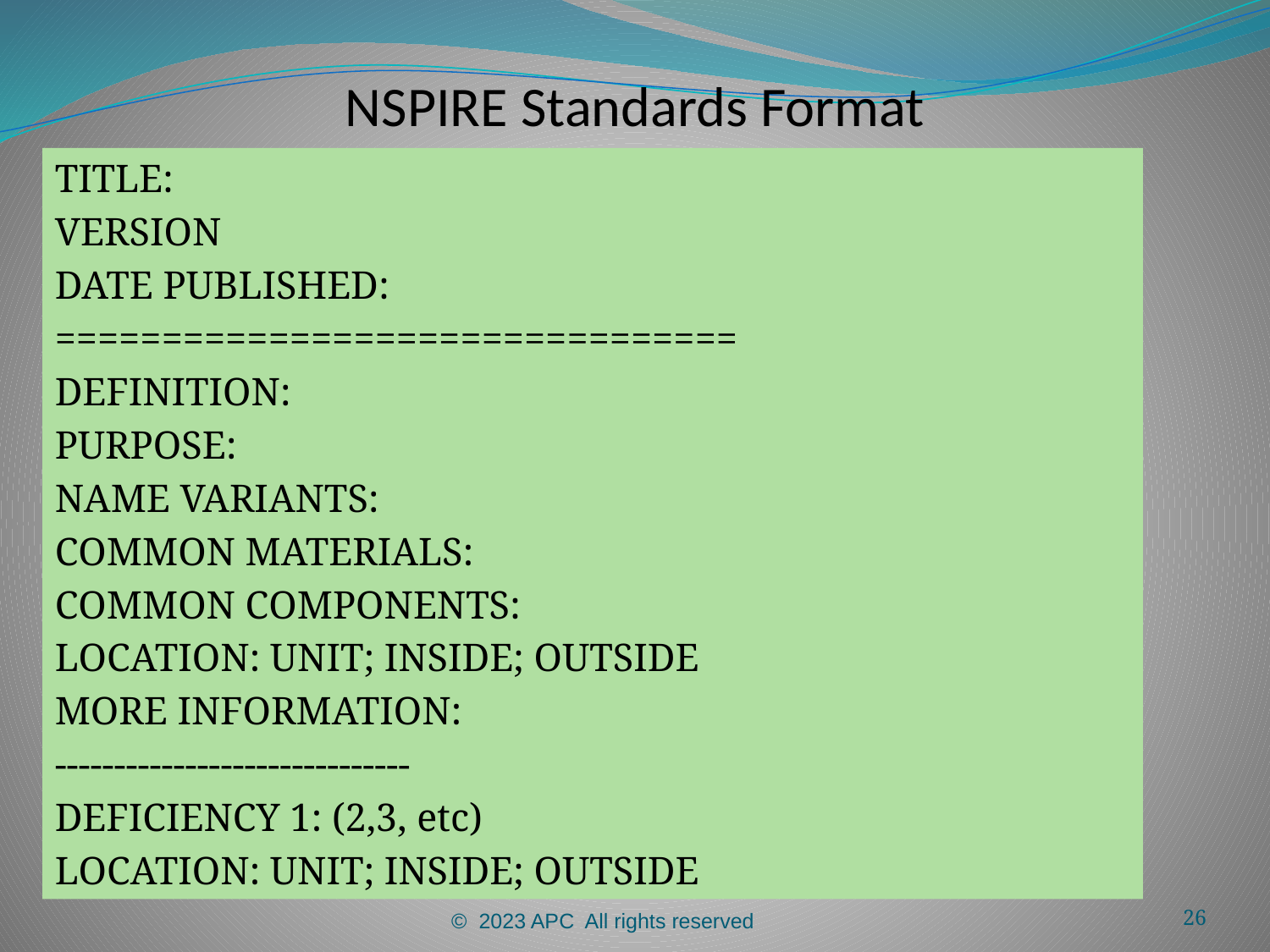

# NSPIRE Standards Format
TITLE:
VERSION
DATE PUBLISHED:
================================
DEFINITION:
PURPOSE:
NAME VARIANTS:
COMMON MATERIALS:
COMMON COMPONENTS:
LOCATION: UNIT; INSIDE; OUTSIDE
MORE INFORMATION:
------------------------------
DEFICIENCY 1: (2,3, etc)
LOCATION: UNIT; INSIDE; OUTSIDE
©  2023 APC  All rights reserved
26